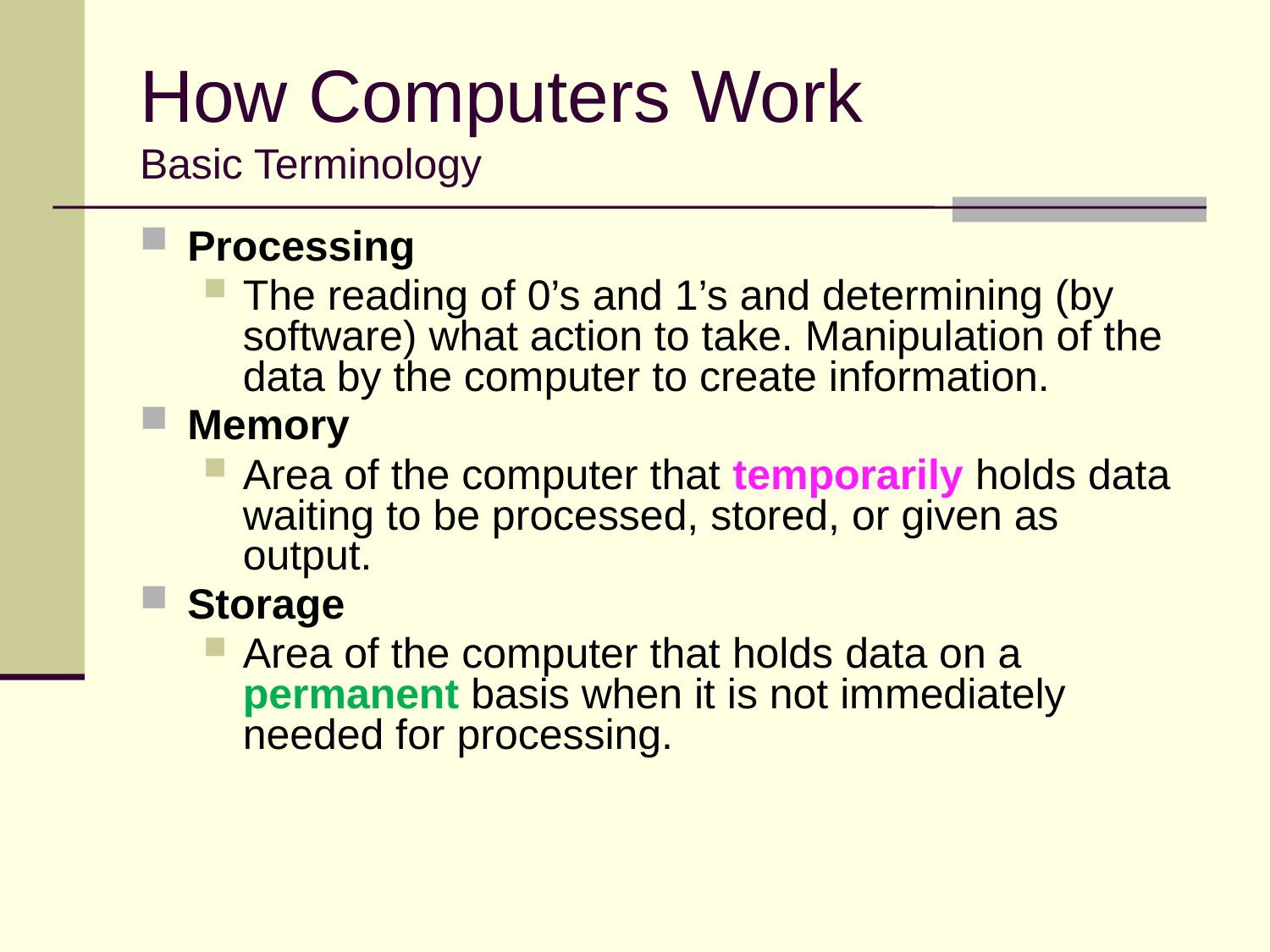

# How Computers Work Basic Terminology
Processing
The reading of 0’s and 1’s and determining (by software) what action to take. Manipulation of the data by the computer to create information.
Memory
Area of the computer that temporarily holds data waiting to be processed, stored, or given as output.
Storage
Area of the computer that holds data on a permanent basis when it is not immediately needed for processing.